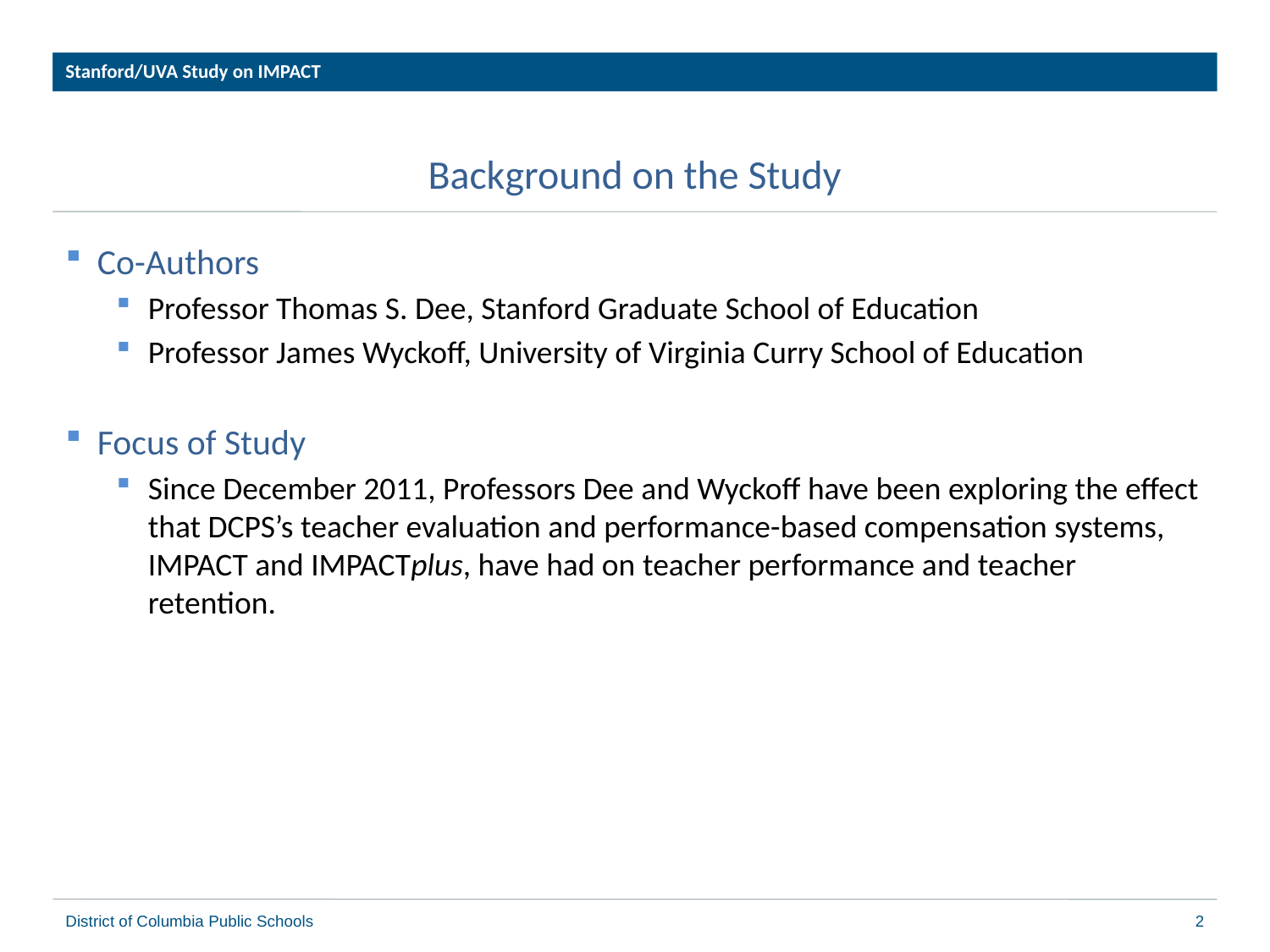

Stanford/UVA Study on IMPACT

# Background on the Study
Co-Authors
Professor Thomas S. Dee, Stanford Graduate School of Education
Professor James Wyckoff, University of Virginia Curry School of Education

Focus of Study
Since December 2011, Professors Dee and Wyckoff have been exploring the effect that DCPS’s teacher evaluation and performance-based compensation systems, IMPACT and IMPACTplus, have had on teacher performance and teacher retention.
District of Columbia Public Schools
2